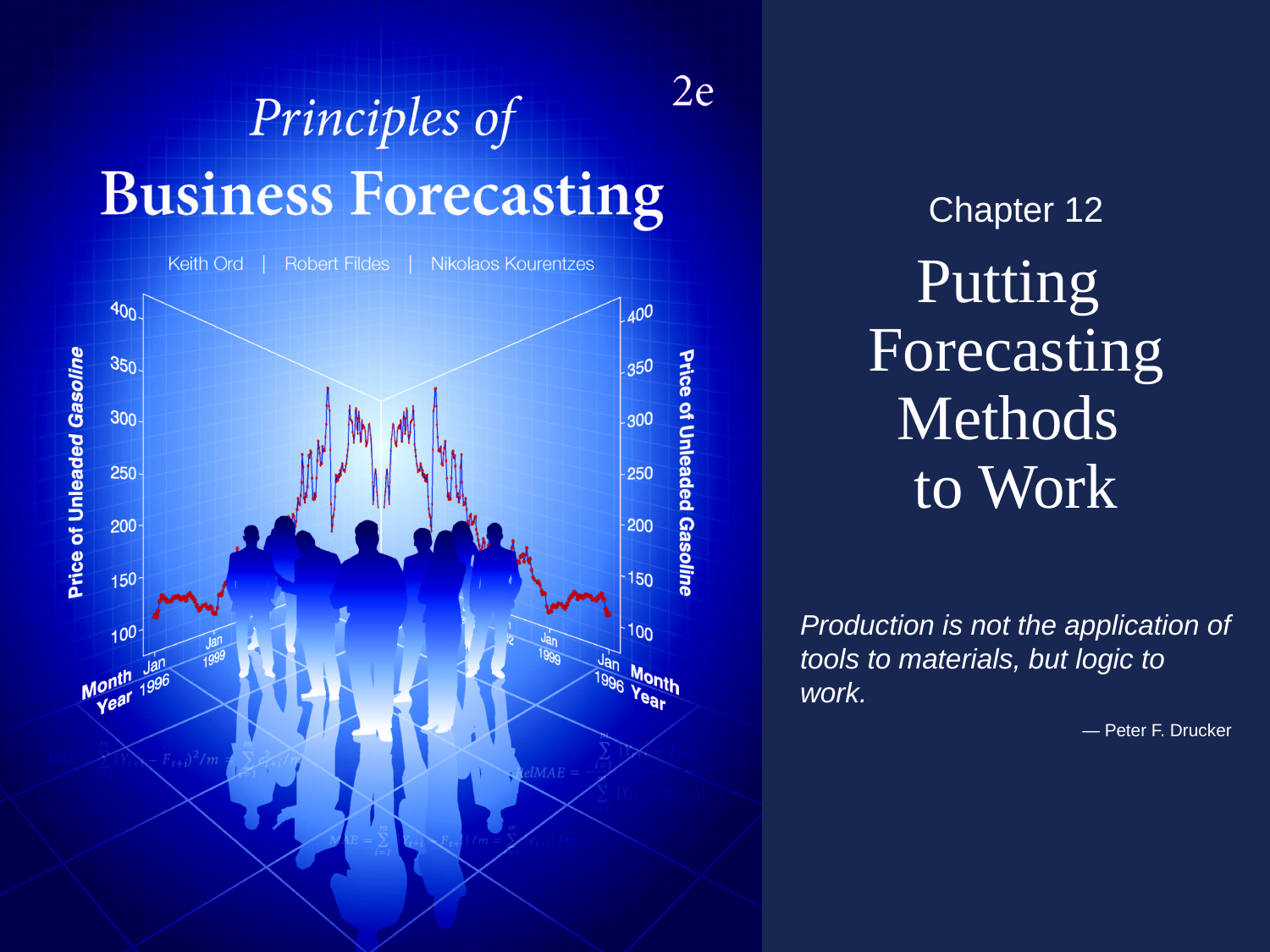

Chapter 12
# Putting Forecasting Methods to Work
Production is not the application of tools to materials, but logic to work.
— Peter F. Drucker